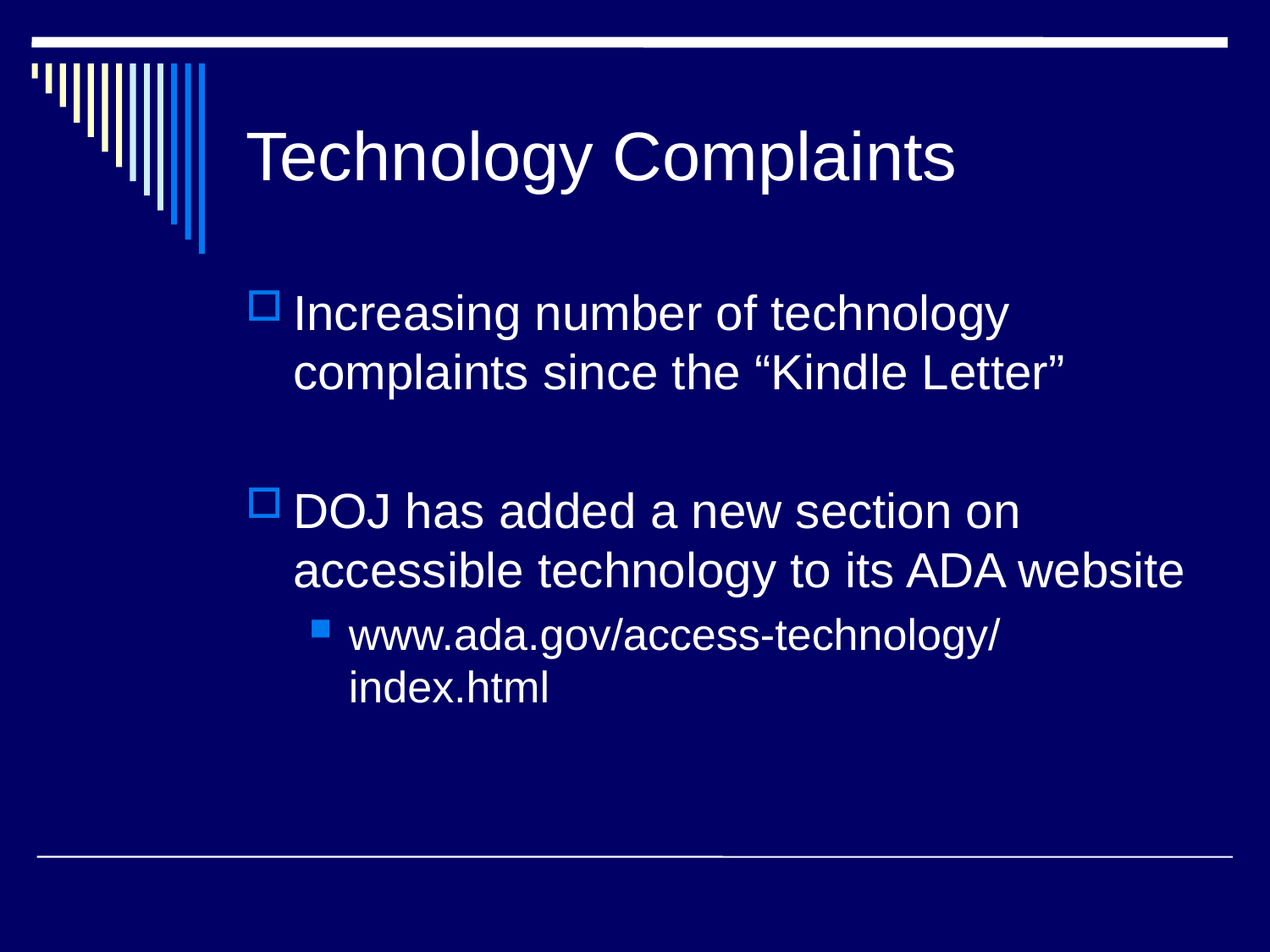

# Technology Complaints
Increasing number of technology complaints since the “Kindle Letter”

DOJ has added a new section on accessible technology to its ADA website
www.ada.gov/access-technology/index.html